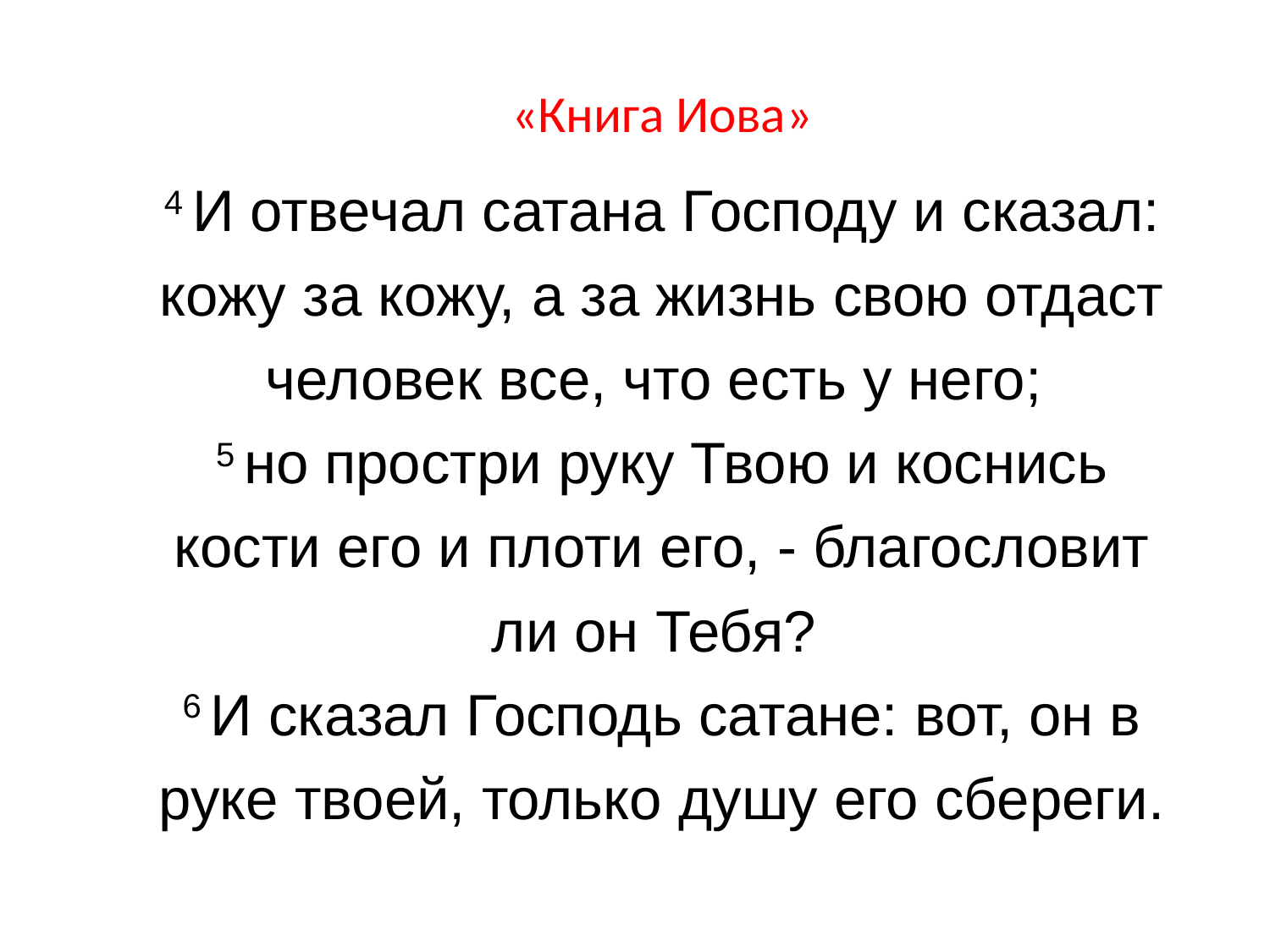

«Книга Иова»
4 И отвечал сатана Господу и сказал: кожу за кожу, а за жизнь свою отдаст человек все, что есть у него;
5 но простри руку Твою и коснись кости его и плоти его, - благословит ли он Тебя?
6 И сказал Господь сатане: вот, он в руке твоей, только душу его сбереги.